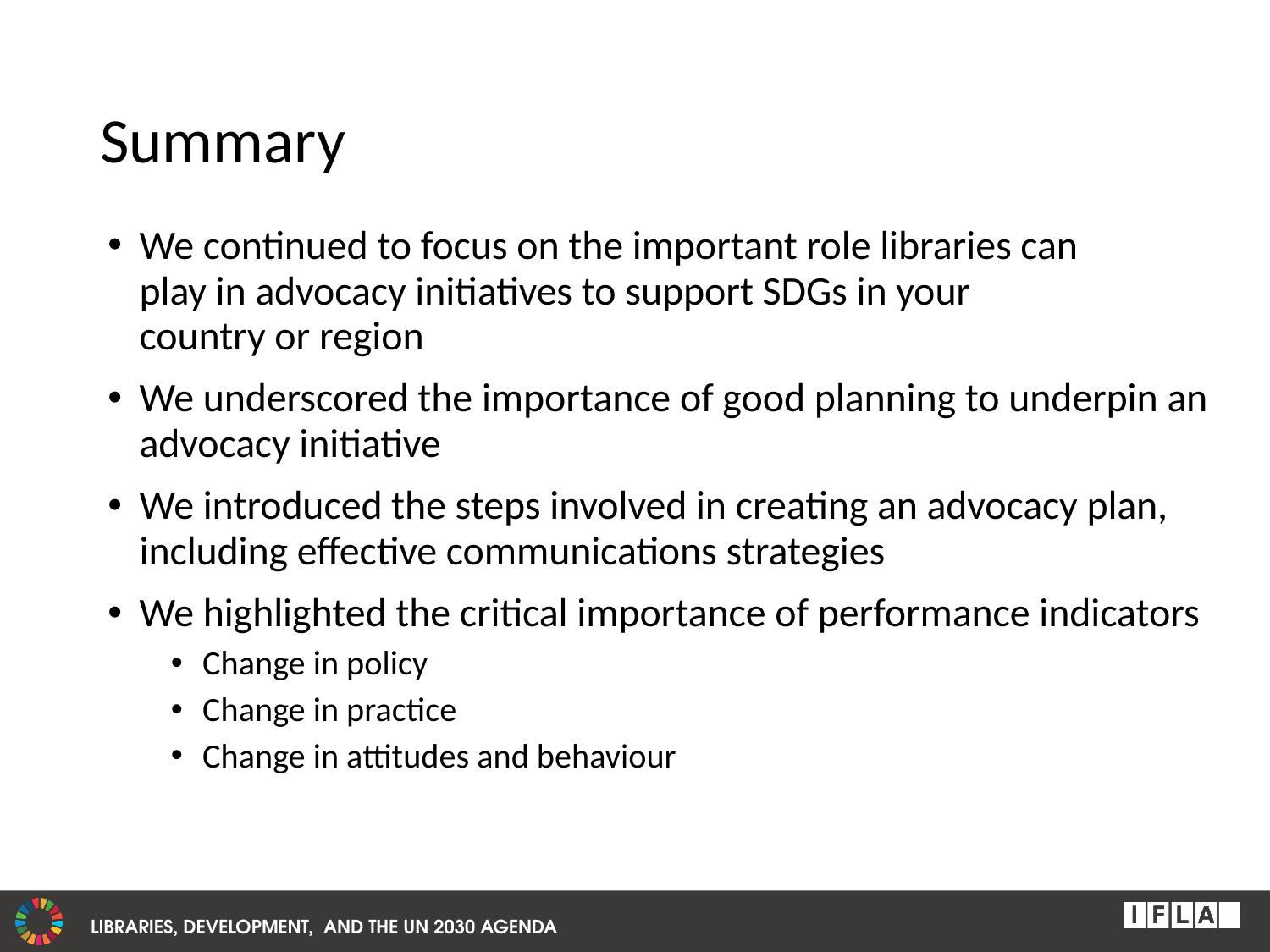

# Summary
We continued to focus on the important role libraries can
play in advocacy initiatives to support SDGs in your
country or region
We underscored the importance of good planning to underpin an advocacy initiative
We introduced the steps involved in creating an advocacy plan, including effective communications strategies
We highlighted the critical importance of performance indicators
Change in policy
Change in practice
Change in attitudes and behaviour